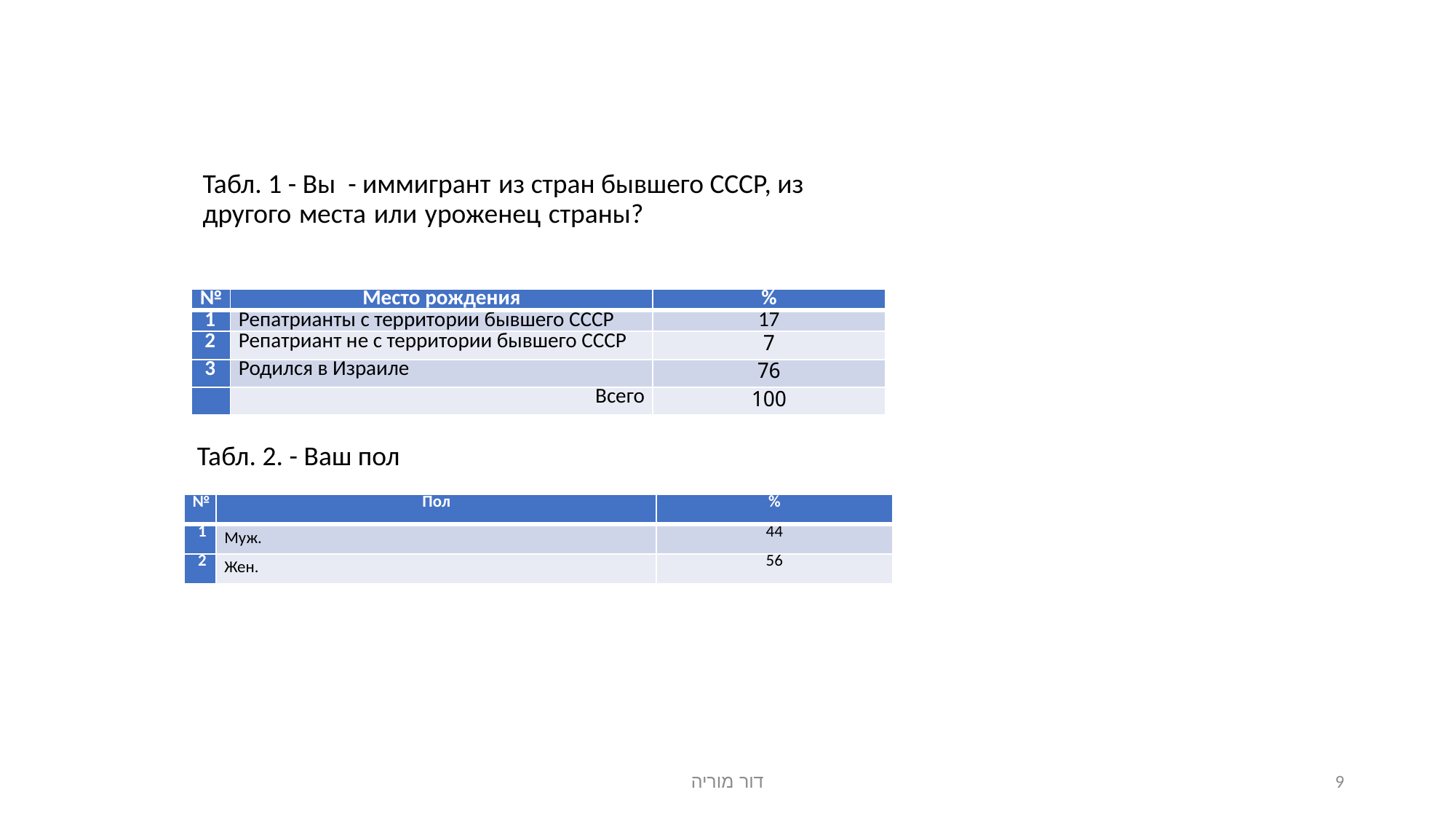

# Табл. 1 - Вы  - иммигрант из стран бывшего СССР, из  другого места или уроженец страны?
| № | Место рождения | % |
| --- | --- | --- |
| 1 | Репатрианты с территории бывшего СССР | 17 |
| 2 | Репатриант не с территории бывшего СССР | 7 |
| 3 | Родился в Израиле | 76 |
|  | Всего | 100 |
Табл. 2. - Ваш пол
| № | Пол | % |
| --- | --- | --- |
| 1 | Муж. | 44 |
| 2 | Жен. | 56 |
דור מוריה
9